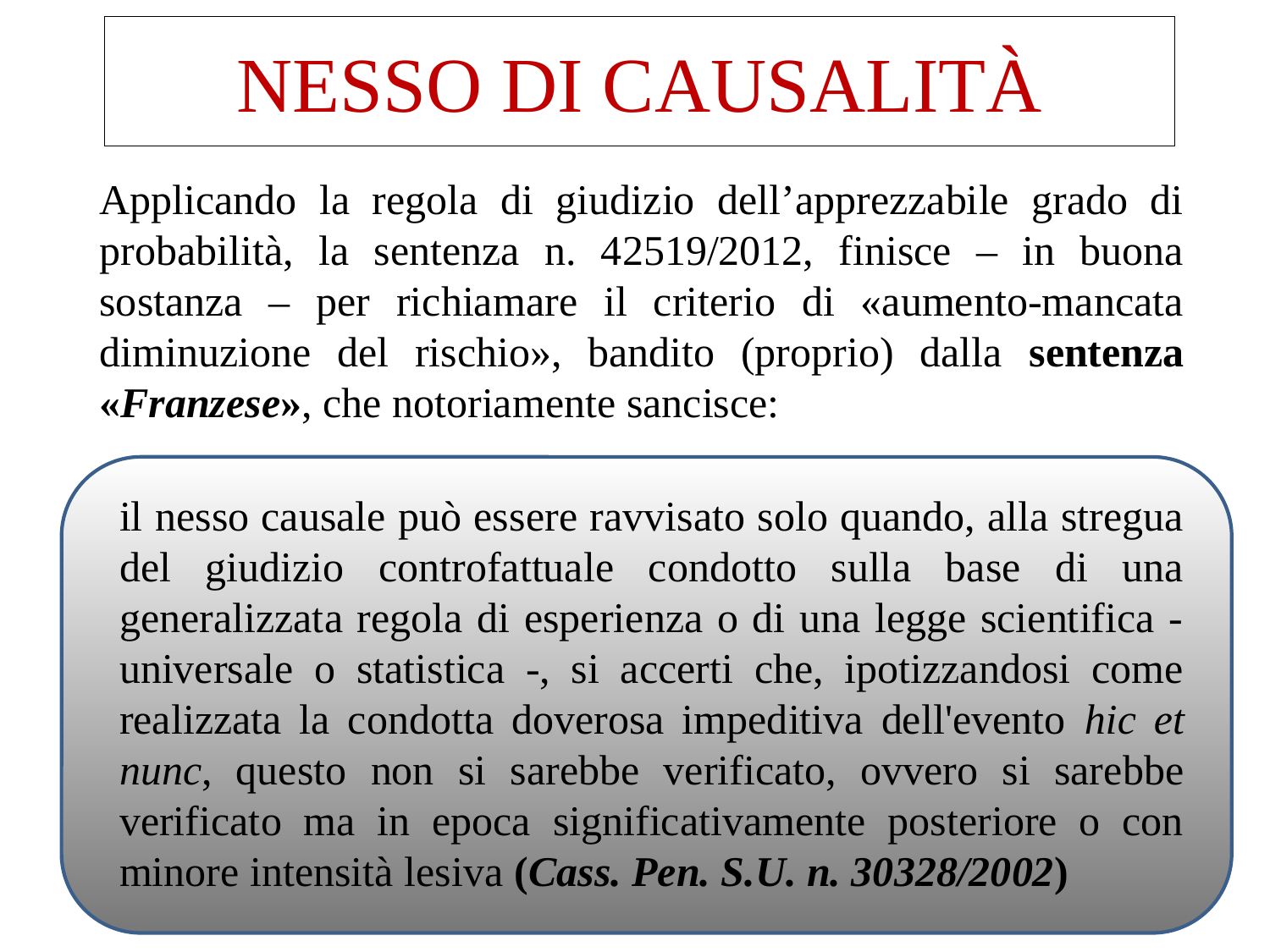

# NESSO DI CAUSALITÀ
Applicando la regola di giudizio dell’apprezzabile grado di probabilità, la sentenza n. 42519/2012, finisce – in buona sostanza – per richiamare il criterio di «aumento-mancata diminuzione del rischio», bandito (proprio) dalla sentenza «Franzese», che notoriamente sancisce:

il nesso causale può essere ravvisato solo quando, alla stregua del giudizio controfattuale condotto sulla base di una generalizzata regola di esperienza o di una legge scientifica - universale o statistica -, si accerti che, ipotizzandosi come realizzata la condotta doverosa impeditiva dell'evento hic et nunc, questo non si sarebbe verificato, ovvero si sarebbe verificato ma in epoca significativamente posteriore o con minore intensità lesiva (Cass. Pen. S.U. n. 30328/2002)